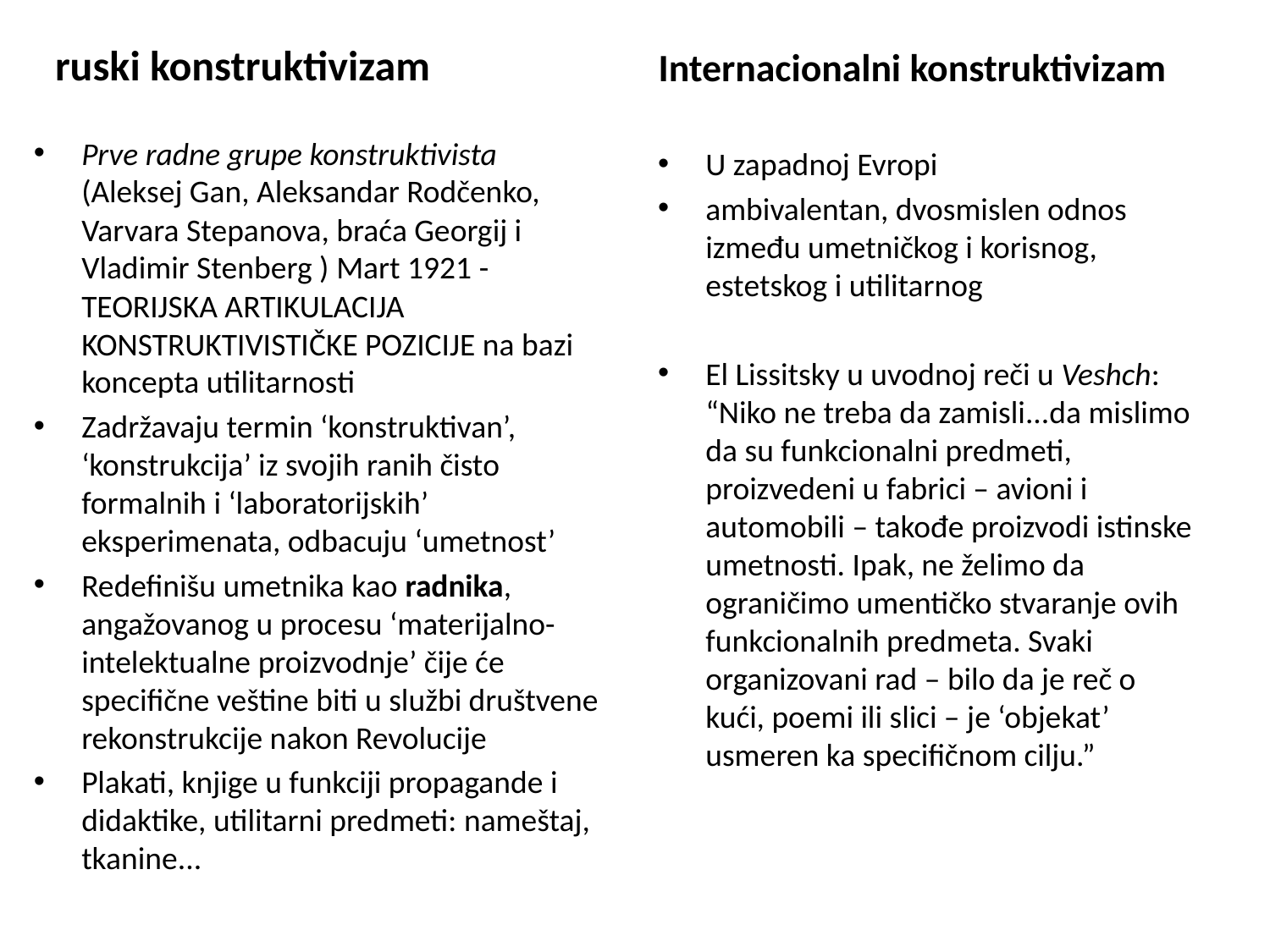

ruski konstruktivizam
Internacionalni konstruktivizam
Prve radne grupe konstruktivista (Aleksej Gan, Aleksandar Rodčenko, Varvara Stepanova, braća Georgij i Vladimir Stenberg ) Mart 1921 - TEORIJSKA ARTIKULACIJA KONSTRUKTIVISTIČKE POZICIJE na bazi koncepta utilitarnosti
Zadržavaju termin ‘konstruktivan’, ‘konstrukcija’ iz svojih ranih čisto formalnih i ‘laboratorijskih’ eksperimenata, odbacuju ‘umetnost’
Redefinišu umetnika kao radnika, angažovanog u procesu ‘materijalno-intelektualne proizvodnje’ čije će specifične veštine biti u službi društvene rekonstrukcije nakon Revolucije
Plakati, knjige u funkciji propagande i didaktike, utilitarni predmeti: nameštaj, tkanine...
U zapadnoj Evropi
ambivalentan, dvosmislen odnos između umetničkog i korisnog, estetskog i utilitarnog

El Lissitsky u uvodnoj reči u Veshch: “Niko ne treba da zamisli...da mislimo da su funkcionalni predmeti, proizvedeni u fabrici – avioni i automobili – takođe proizvodi istinske umetnosti. Ipak, ne želimo da ograničimo umentičko stvaranje ovih funkcionalnih predmeta. Svaki organizovani rad – bilo da je reč o kući, poemi ili slici – je ‘objekat’ usmeren ka specifičnom cilju.”